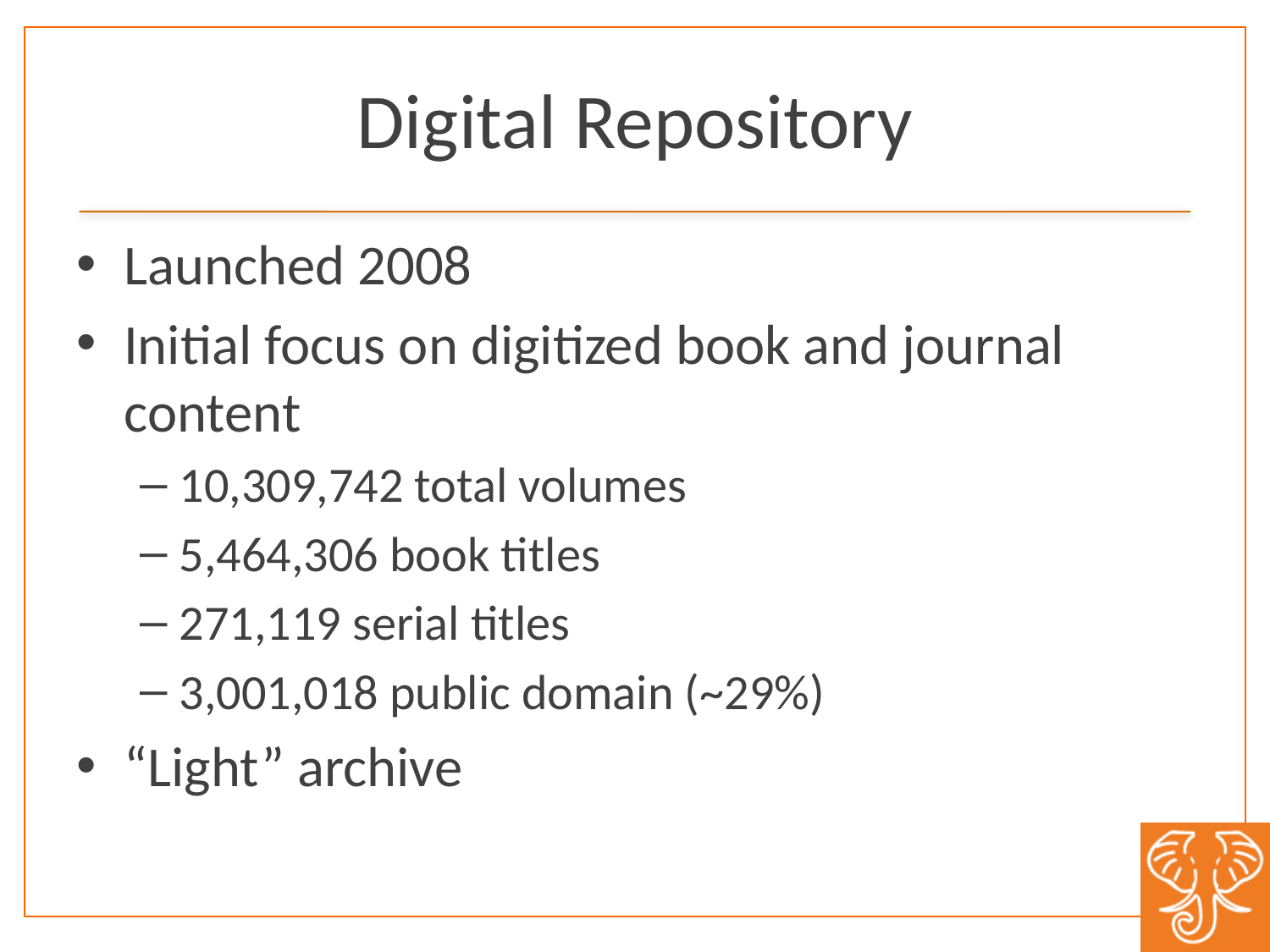

# Digital Repository
Launched 2008
Initial focus on digitized book and journal content
10,309,742 total volumes
5,464,306 book titles
271,119 serial titles
3,001,018 public domain (~29%)
“Light” archive